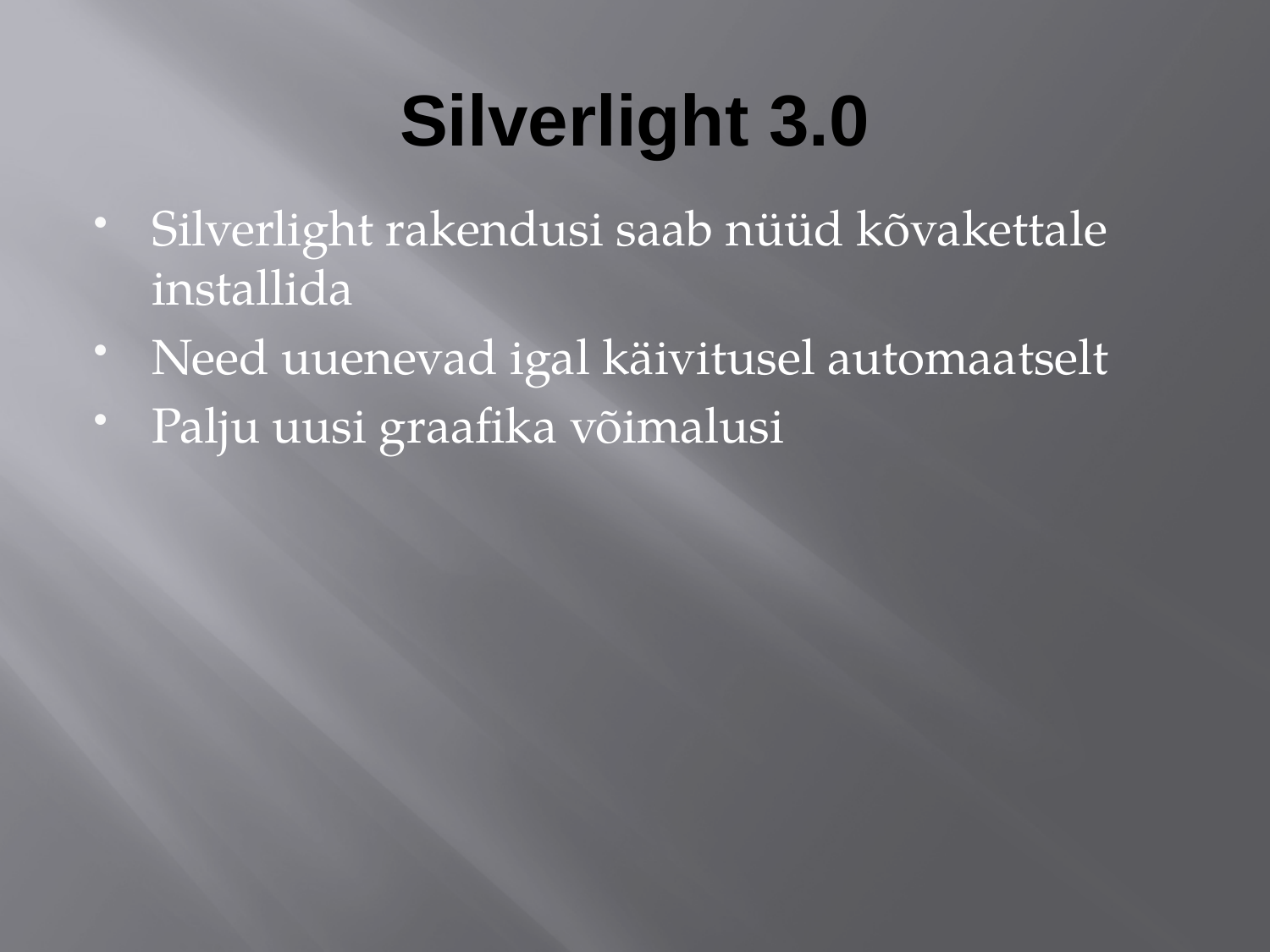

# Silverlight 3.0
Silverlight rakendusi saab nüüd kõvakettale installida
Need uuenevad igal käivitusel automaatselt
Palju uusi graafika võimalusi